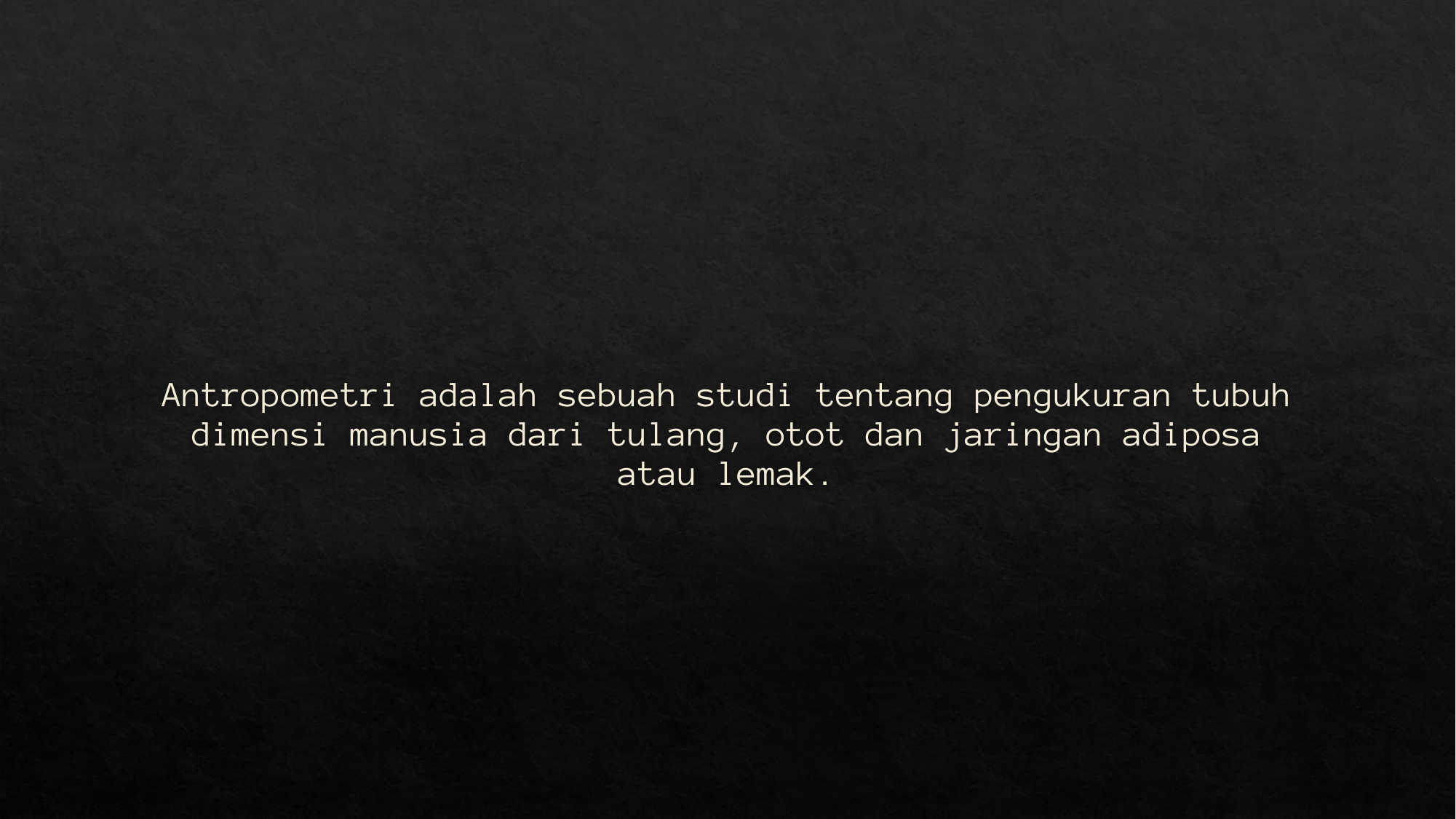

# Antropometri adalah sebuah studi tentang pengukuran tubuh dimensi manusia dari tulang, otot dan jaringan adiposa atau lemak.